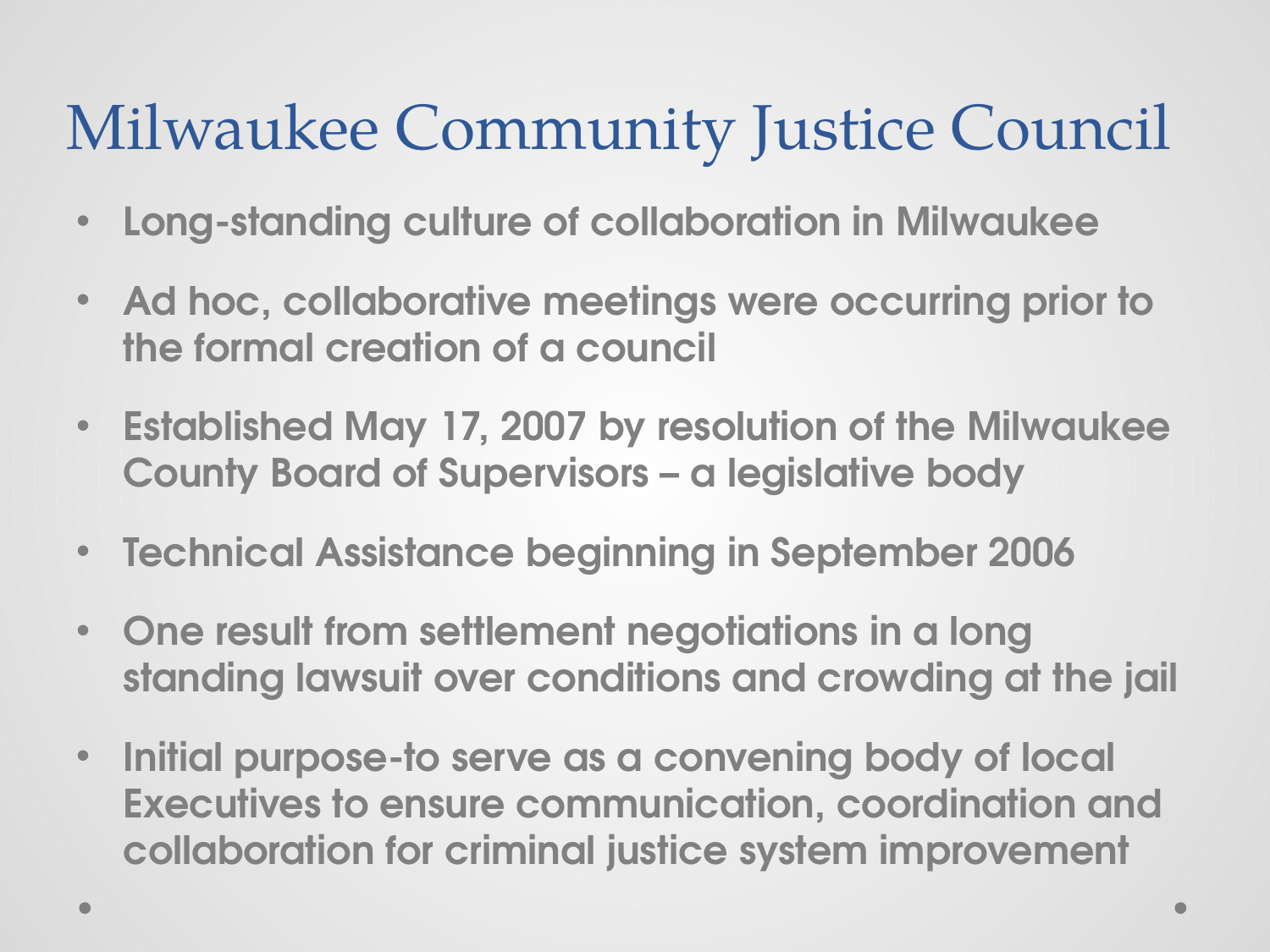

# Milwaukee Community Justice Council
Long-standing culture of collaboration in Milwaukee
Ad hoc, collaborative meetings were occurring prior to the formal creation of a council
Established May 17, 2007 by resolution of the Milwaukee County Board of Supervisors – a legislative body
Technical Assistance beginning in September 2006
One result from settlement negotiations in a long standing lawsuit over conditions and crowding at the jail
Initial purpose-to serve as a convening body of local Executives to ensure communication, coordination and collaboration for criminal justice system improvement